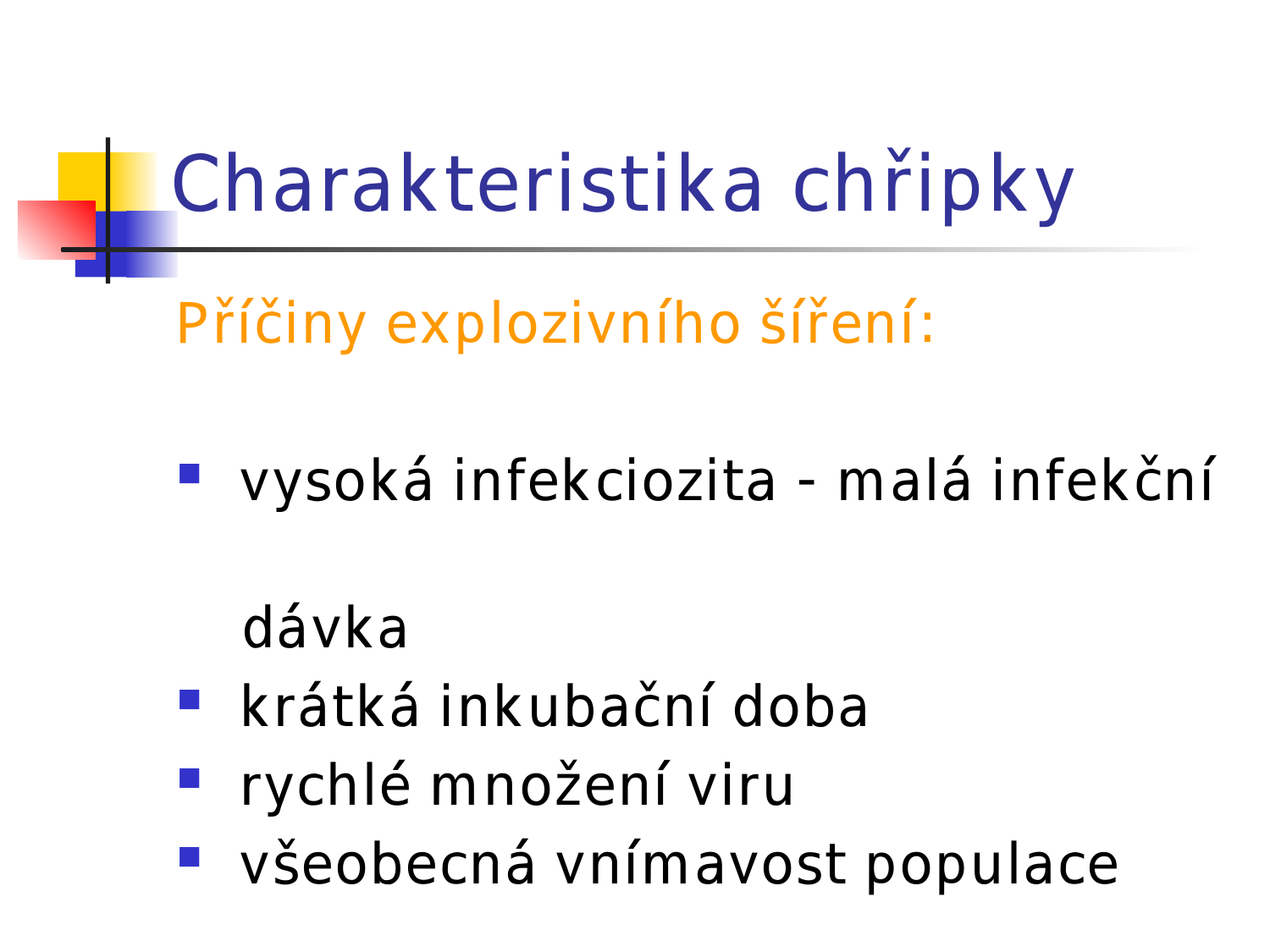

# Charakteristika chřipky
Příčiny explozivního šíření:

 vysoká infekciozita - malá infekční
    dávka
 krátká inkubační doba
 rychlé množení viru
 všeobecná vnímavost populace